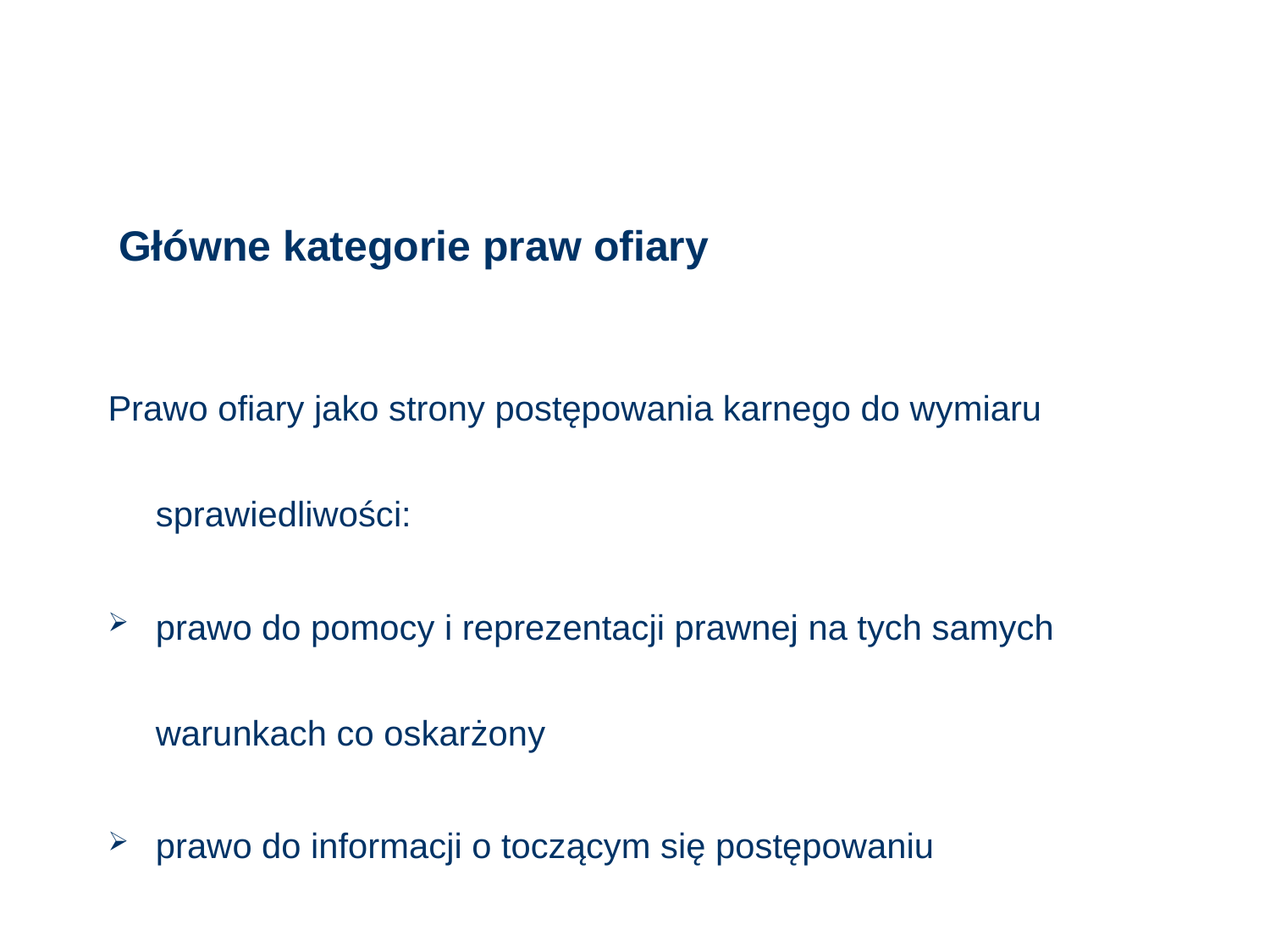

# Główne kategorie praw ofiary
Prawo ofiary jako strony postępowania karnego do wymiaru sprawiedliwości:
prawo do pomocy i reprezentacji prawnej na tych samych warunkach co oskarżony
prawo do informacji o toczącym się postępowaniu
15